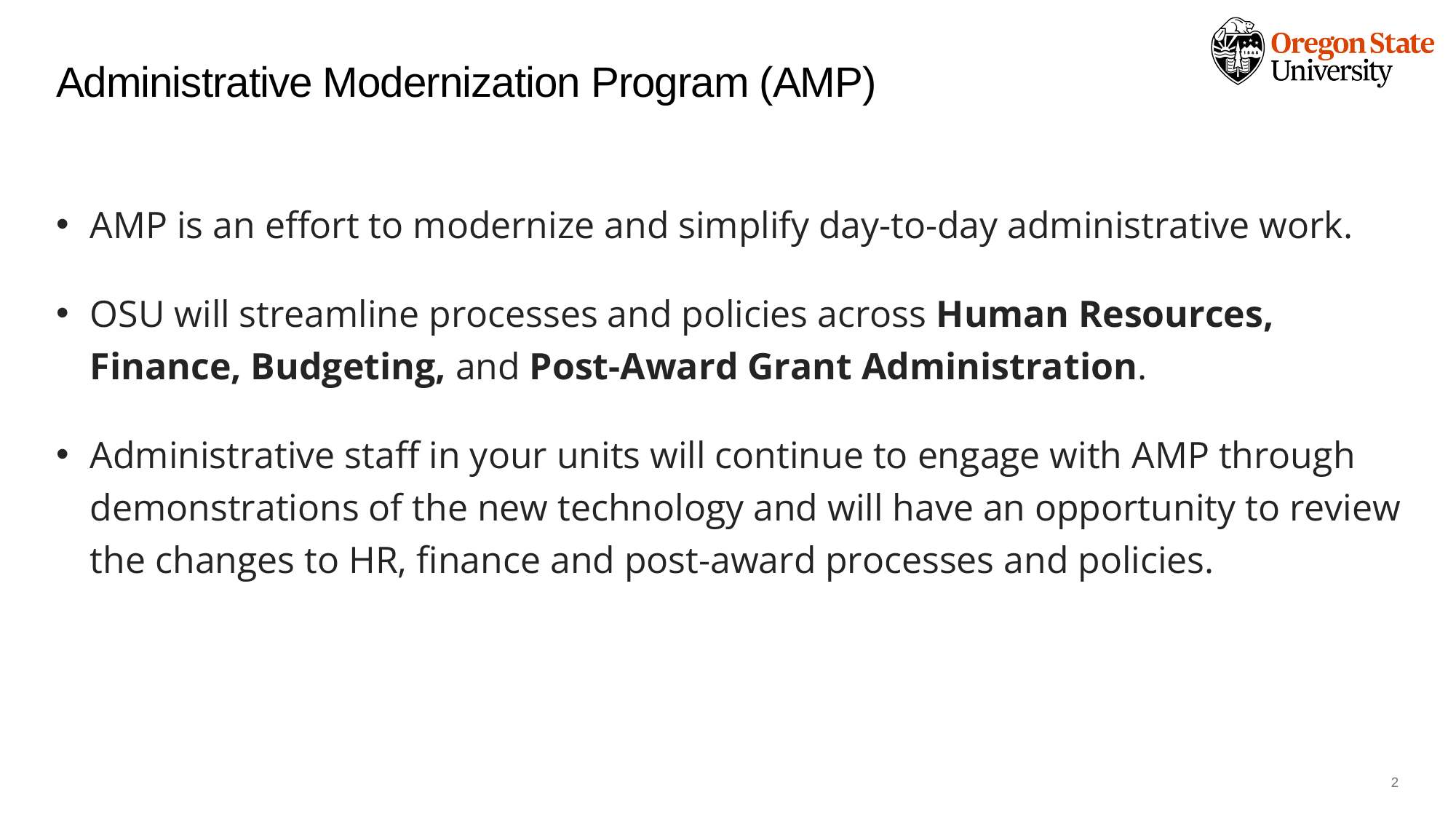

# Administrative Modernization Program (AMP)
AMP is an effort to modernize and simplify day-to-day administrative work.
OSU will streamline processes and policies across Human Resources, Finance, Budgeting, and Post-Award Grant Administration.
Administrative staff in your units will continue to engage with AMP through demonstrations of the new technology and will have an opportunity to review the changes to HR, finance and post-award processes and policies.